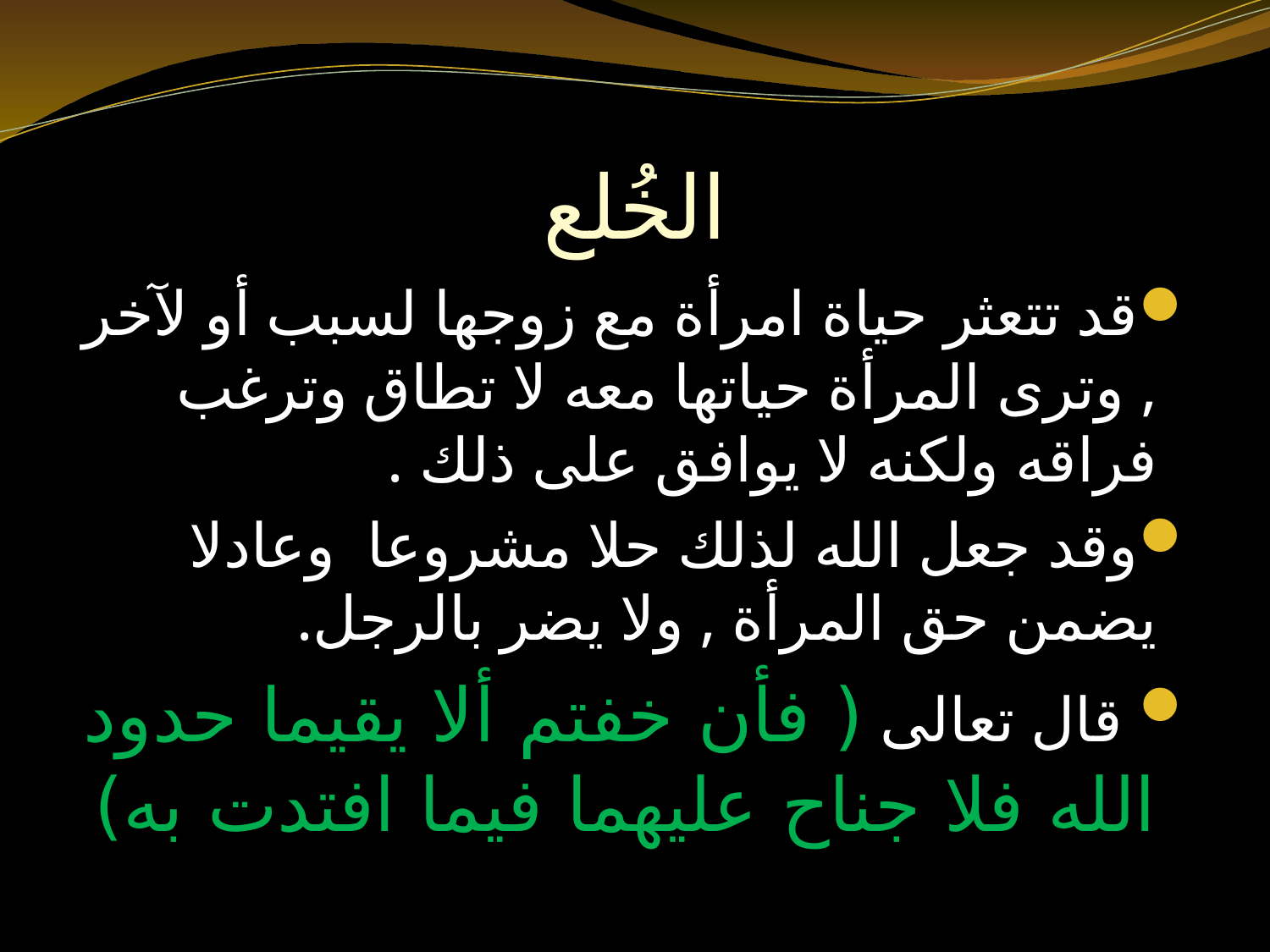

# الخُلع
قد تتعثر حياة امرأة مع زوجها لسبب أو لآخر , وترى المرأة حياتها معه لا تطاق وترغب فراقه ولكنه لا يوافق على ذلك .
وقد جعل الله لذلك حلا مشروعا  وعادلا يضمن حق المرأة , ولا يضر بالرجل.
 قال تعالى ( فأن خفتم ألا يقيما حدود الله فلا جناح عليهما فيما افتدت به)